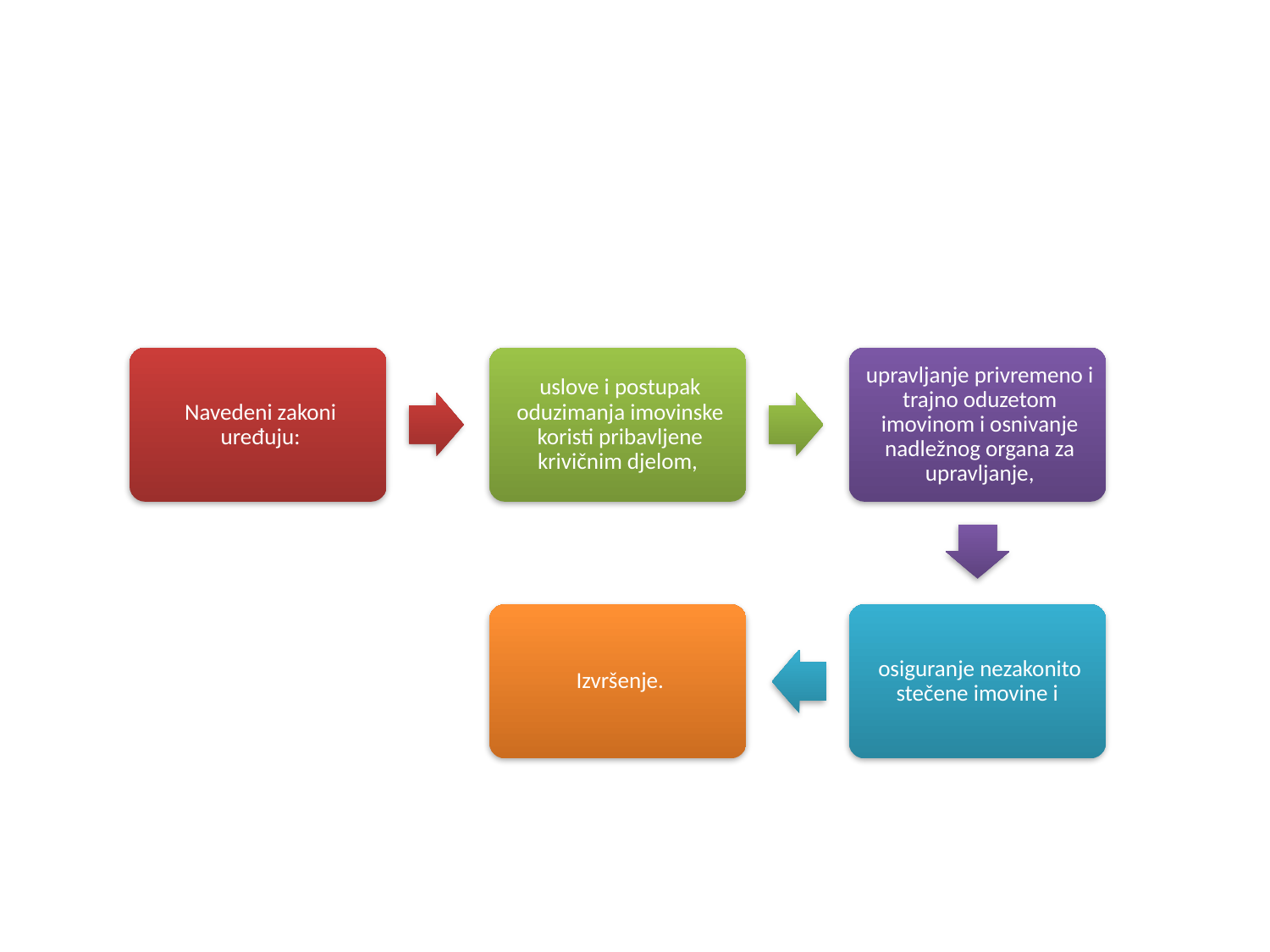

#
Navedeni zakoni uređuju:

uslove i postupak oduzimanja imovinske koristi pribavljene krivičnim djelom,

upravljanje privremeno i trajno oduzetom imovinom i osnivanje nadležnog organa za upravljanje,

osiguranje nezakonito stečene imovine i

Izvršenje.